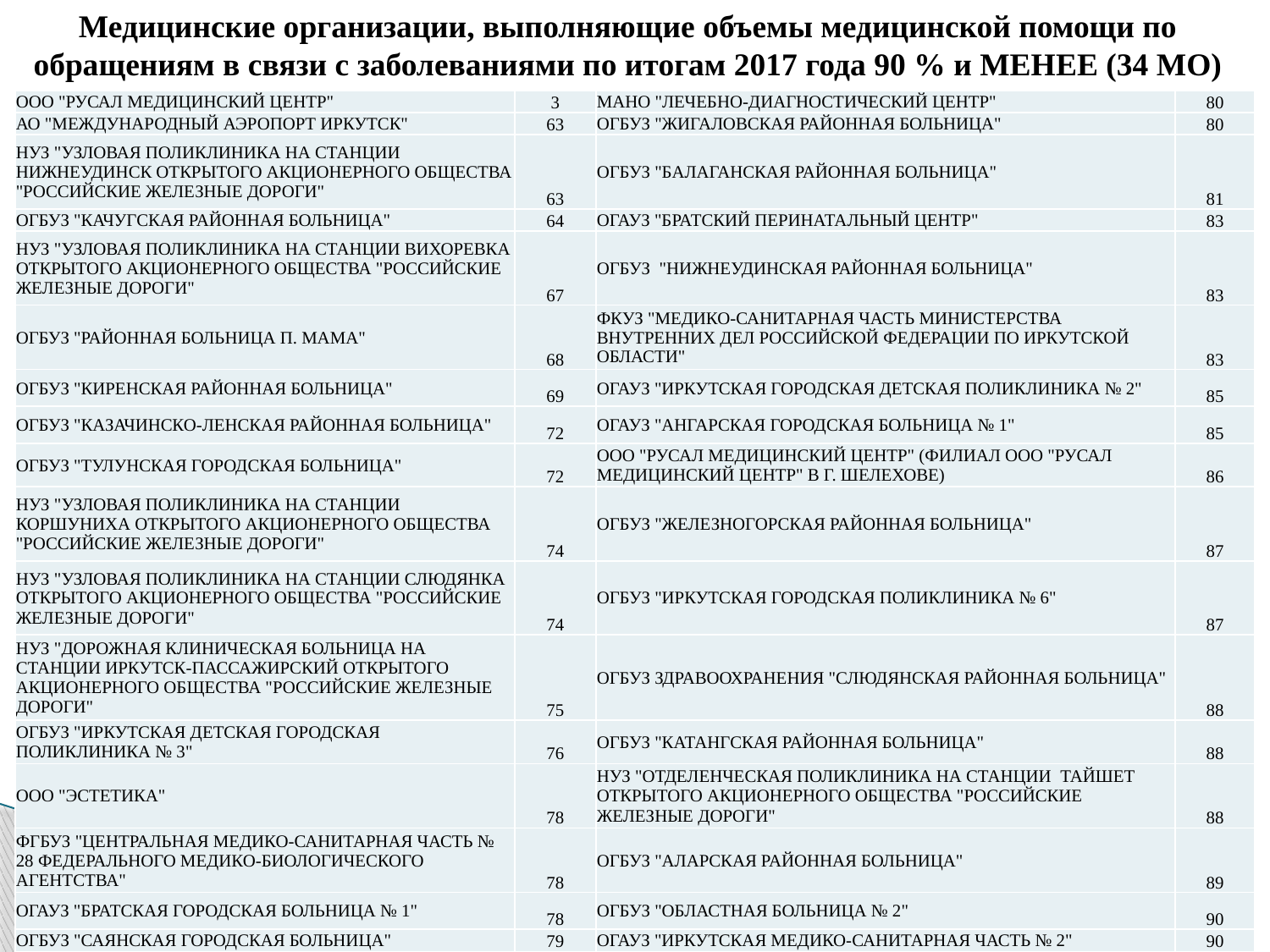

Медицинские организации, выполняющие объемы медицинской помощи по обращениям в связи с заболеваниями по итогам 2017 года 90 % и МЕНЕЕ (34 МО)
| ООО "РУСАЛ МЕДИЦИНСКИЙ ЦЕНТР" | 3 | МАНО "ЛЕЧЕБНО-ДИАГНОСТИЧЕСКИЙ ЦЕНТР" | 80 |
| --- | --- | --- | --- |
| АО "МЕЖДУНАРОДНЫЙ АЭРОПОРТ ИРКУТСК" | 63 | ОГБУЗ "ЖИГАЛОВСКАЯ РАЙОННАЯ БОЛЬНИЦА" | 80 |
| НУЗ "УЗЛОВАЯ ПОЛИКЛИНИКА НА СТАНЦИИ НИЖНЕУДИНСК ОТКРЫТОГО АКЦИОНЕРНОГО ОБЩЕСТВА "РОССИЙСКИЕ ЖЕЛЕЗНЫЕ ДОРОГИ" | 63 | ОГБУЗ "БАЛАГАНСКАЯ РАЙОННАЯ БОЛЬНИЦА" | 81 |
| ОГБУЗ "КАЧУГСКАЯ РАЙОННАЯ БОЛЬНИЦА" | 64 | ОГАУЗ "БРАТСКИЙ ПЕРИНАТАЛЬНЫЙ ЦЕНТР" | 83 |
| НУЗ "УЗЛОВАЯ ПОЛИКЛИНИКА НА СТАНЦИИ ВИХОРЕВКА ОТКРЫТОГО АКЦИОНЕРНОГО ОБЩЕСТВА "РОССИЙСКИЕ ЖЕЛЕЗНЫЕ ДОРОГИ" | 67 | ОГБУЗ "НИЖНЕУДИНСКАЯ РАЙОННАЯ БОЛЬНИЦА" | 83 |
| ОГБУЗ "РАЙОННАЯ БОЛЬНИЦА П. МАМА" | 68 | ФКУЗ "МЕДИКО-САНИТАРНАЯ ЧАСТЬ МИНИСТЕРСТВА ВНУТРЕННИХ ДЕЛ РОССИЙСКОЙ ФЕДЕРАЦИИ ПО ИРКУТСКОЙ ОБЛАСТИ" | 83 |
| ОГБУЗ "КИРЕНСКАЯ РАЙОННАЯ БОЛЬНИЦА" | 69 | ОГАУЗ "ИРКУТСКАЯ ГОРОДСКАЯ ДЕТСКАЯ ПОЛИКЛИНИКА № 2" | 85 |
| ОГБУЗ "КАЗАЧИНСКО-ЛЕНСКАЯ РАЙОННАЯ БОЛЬНИЦА" | 72 | ОГАУЗ "АНГАРСКАЯ ГОРОДСКАЯ БОЛЬНИЦА № 1" | 85 |
| ОГБУЗ "ТУЛУНСКАЯ ГОРОДСКАЯ БОЛЬНИЦА" | 72 | ООО "РУСАЛ МЕДИЦИНСКИЙ ЦЕНТР" (ФИЛИАЛ ООО "РУСАЛ МЕДИЦИНСКИЙ ЦЕНТР" В Г. ШЕЛЕХОВЕ) | 86 |
| НУЗ "УЗЛОВАЯ ПОЛИКЛИНИКА НА СТАНЦИИ КОРШУНИХА ОТКРЫТОГО АКЦИОНЕРНОГО ОБЩЕСТВА "РОССИЙСКИЕ ЖЕЛЕЗНЫЕ ДОРОГИ" | 74 | ОГБУЗ "ЖЕЛЕЗНОГОРСКАЯ РАЙОННАЯ БОЛЬНИЦА" | 87 |
| НУЗ "УЗЛОВАЯ ПОЛИКЛИНИКА НА СТАНЦИИ СЛЮДЯНКА ОТКРЫТОГО АКЦИОНЕРНОГО ОБЩЕСТВА "РОССИЙСКИЕ ЖЕЛЕЗНЫЕ ДОРОГИ" | 74 | ОГБУЗ "ИРКУТСКАЯ ГОРОДСКАЯ ПОЛИКЛИНИКА № 6" | 87 |
| НУЗ "ДОРОЖНАЯ КЛИНИЧЕСКАЯ БОЛЬНИЦА НА СТАНЦИИ ИРКУТСК-ПАССАЖИРСКИЙ ОТКРЫТОГО АКЦИОНЕРНОГО ОБЩЕСТВА "РОССИЙСКИЕ ЖЕЛЕЗНЫЕ ДОРОГИ" | 75 | ОГБУЗ ЗДРАВООХРАНЕНИЯ "СЛЮДЯНСКАЯ РАЙОННАЯ БОЛЬНИЦА" | 88 |
| ОГБУЗ "ИРКУТСКАЯ ДЕТСКАЯ ГОРОДСКАЯ ПОЛИКЛИНИКА № 3" | 76 | ОГБУЗ "КАТАНГСКАЯ РАЙОННАЯ БОЛЬНИЦА" | 88 |
| ООО "ЭСТЕТИКА" | 78 | НУЗ "ОТДЕЛЕНЧЕСКАЯ ПОЛИКЛИНИКА НА СТАНЦИИ ТАЙШЕТ ОТКРЫТОГО АКЦИОНЕРНОГО ОБЩЕСТВА "РОССИЙСКИЕ ЖЕЛЕЗНЫЕ ДОРОГИ" | 88 |
| ФГБУЗ "ЦЕНТРАЛЬНАЯ МЕДИКО-САНИТАРНАЯ ЧАСТЬ № 28 ФЕДЕРАЛЬНОГО МЕДИКО-БИОЛОГИЧЕСКОГО АГЕНТСТВА" | 78 | ОГБУЗ "АЛАРСКАЯ РАЙОННАЯ БОЛЬНИЦА" | 89 |
| ОГАУЗ "БРАТСКАЯ ГОРОДСКАЯ БОЛЬНИЦА № 1" | 78 | ОГБУЗ "ОБЛАСТНАЯ БОЛЬНИЦА № 2" | 90 |
| ОГБУЗ "САЯНСКАЯ ГОРОДСКАЯ БОЛЬНИЦА" | 79 | ОГАУЗ "ИРКУТСКАЯ МЕДИКО-САНИТАРНАЯ ЧАСТЬ № 2" | 90 |